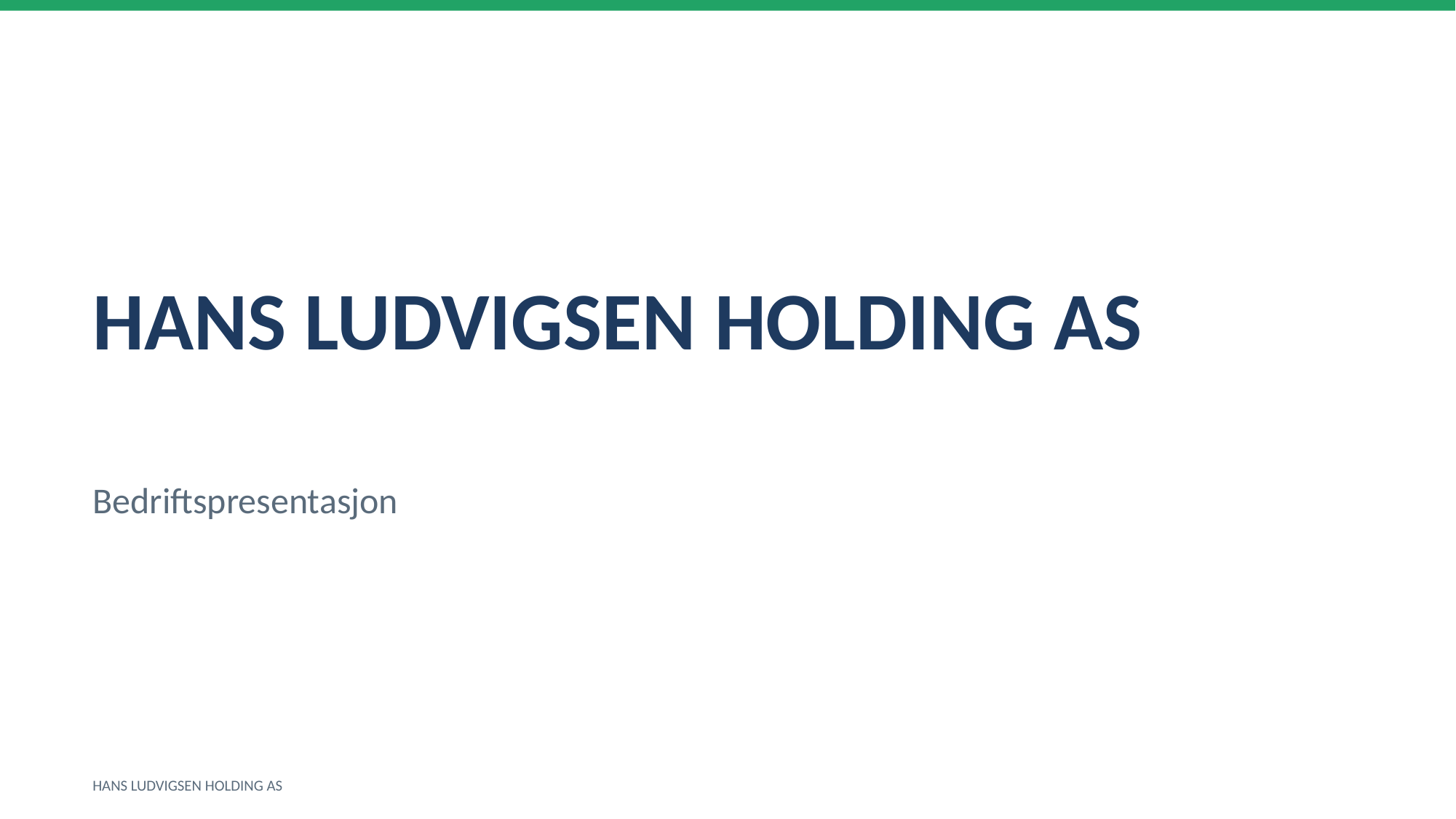

HANS LUDVIGSEN HOLDING AS
Bedriftspresentasjon
HANS LUDVIGSEN HOLDING AS